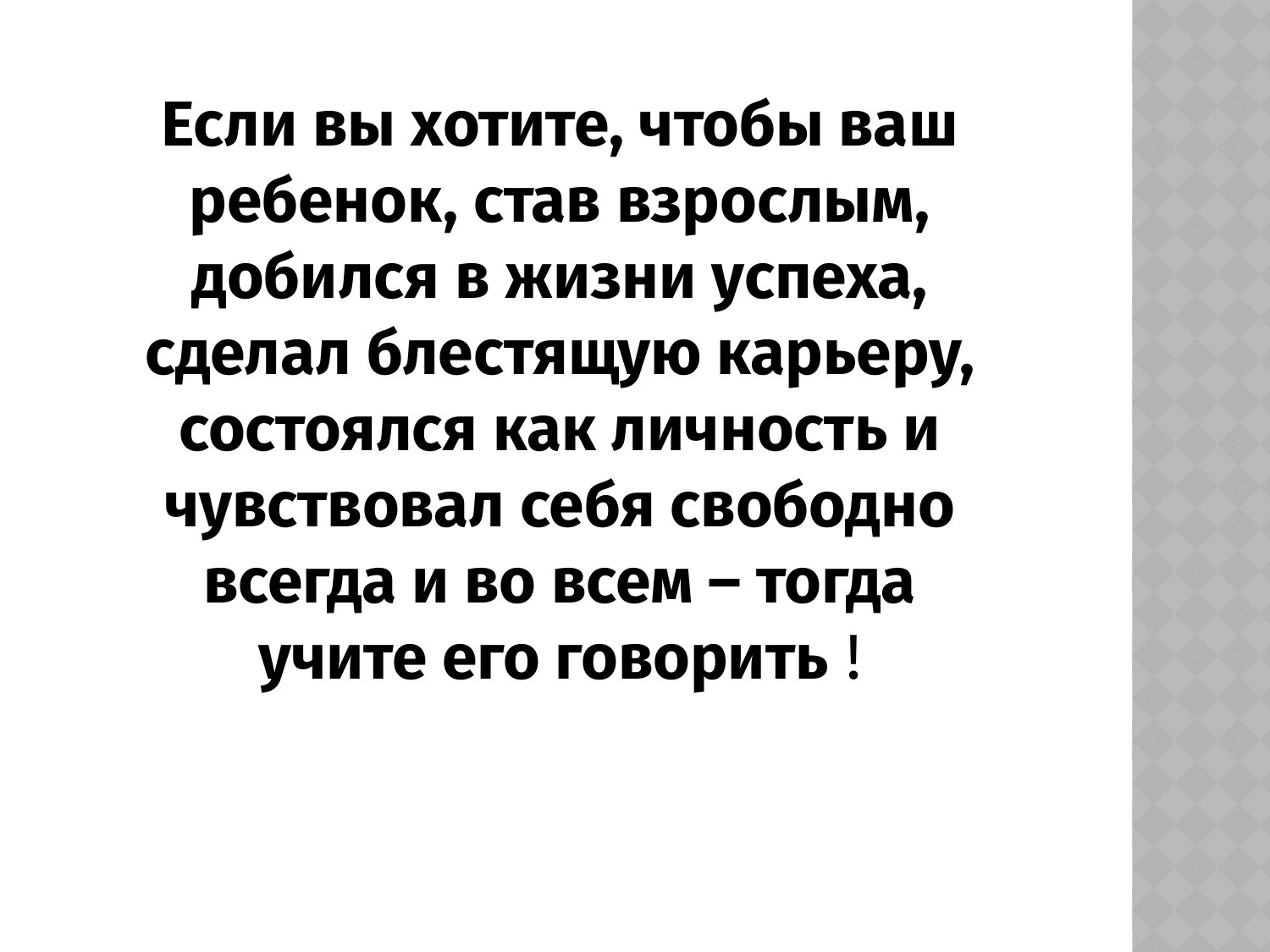

Если вы хотите, чтобы ваш ребенок, став взрослым, добился в жизни успеха, сделал блестящую карьеру, состоялся как личность и чувствовал себя свободно всегда и во всем – тогда учите его говорить !